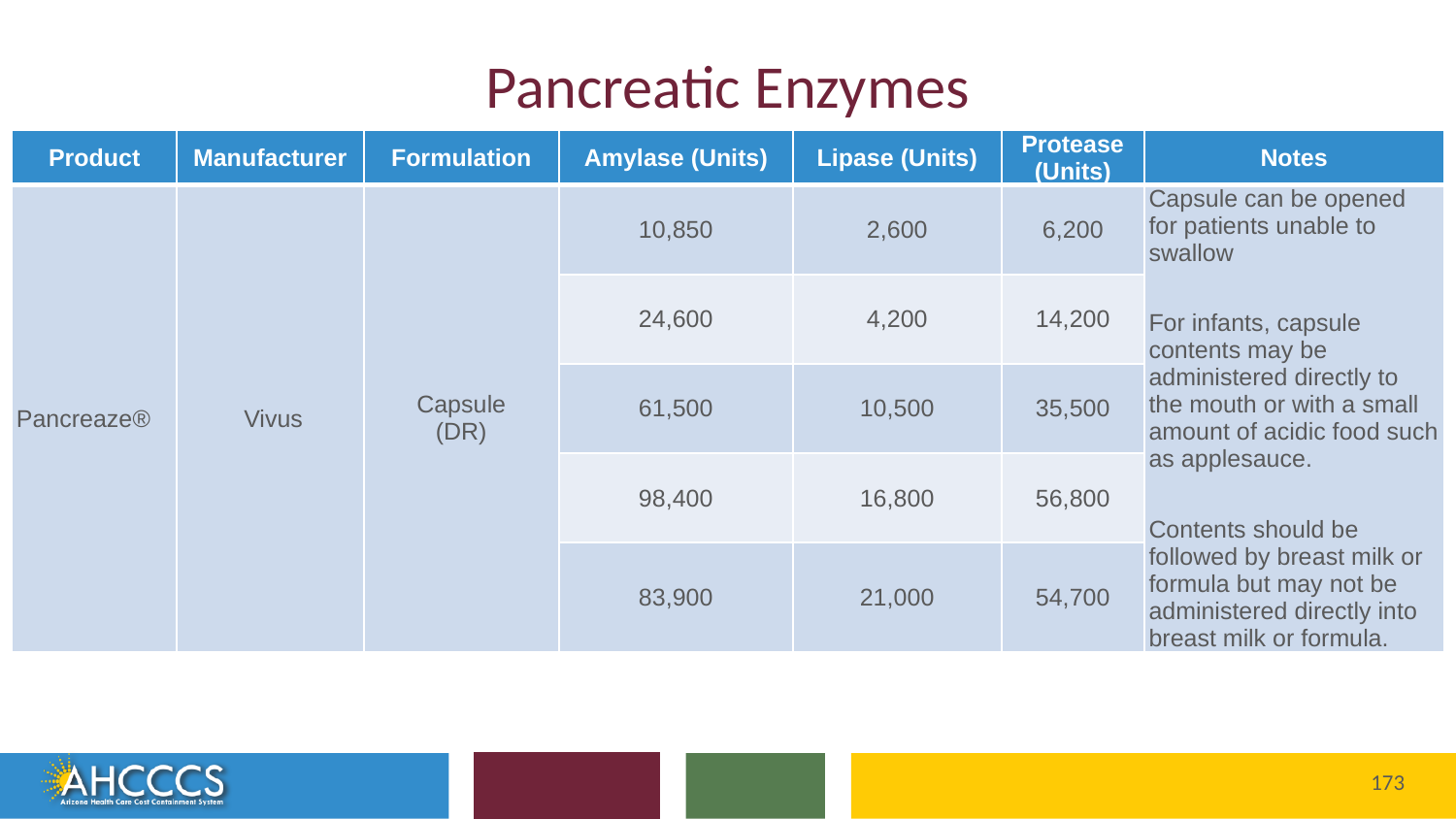

# Pancreatic Enzymes
| Product | Manufacturer | Formulation | Amylase (Units) | Lipase (Units) | Protease (Units) | Notes |
| --- | --- | --- | --- | --- | --- | --- |
| Pancreaze® | Vivus | Capsule (DR) | 10,850 | 2,600 | 6,200 | Capsule can be opened for patients unable to swallow For infants, capsule contents may be administered directly to the mouth or with a small amount of acidic food such as applesauce. Contents should be followed by breast milk or formula but may not be administered directly into breast milk or formula. |
|  |  |  | 24,600 | 4,200 | 14,200 |  |
|  |  |  | 61,500 | 10,500 | 35,500 |  |
|  |  |  | 98,400 | 16,800 | 56,800 |  |
|  |  |  | 83,900 | 21,000 | 54,700 |  |